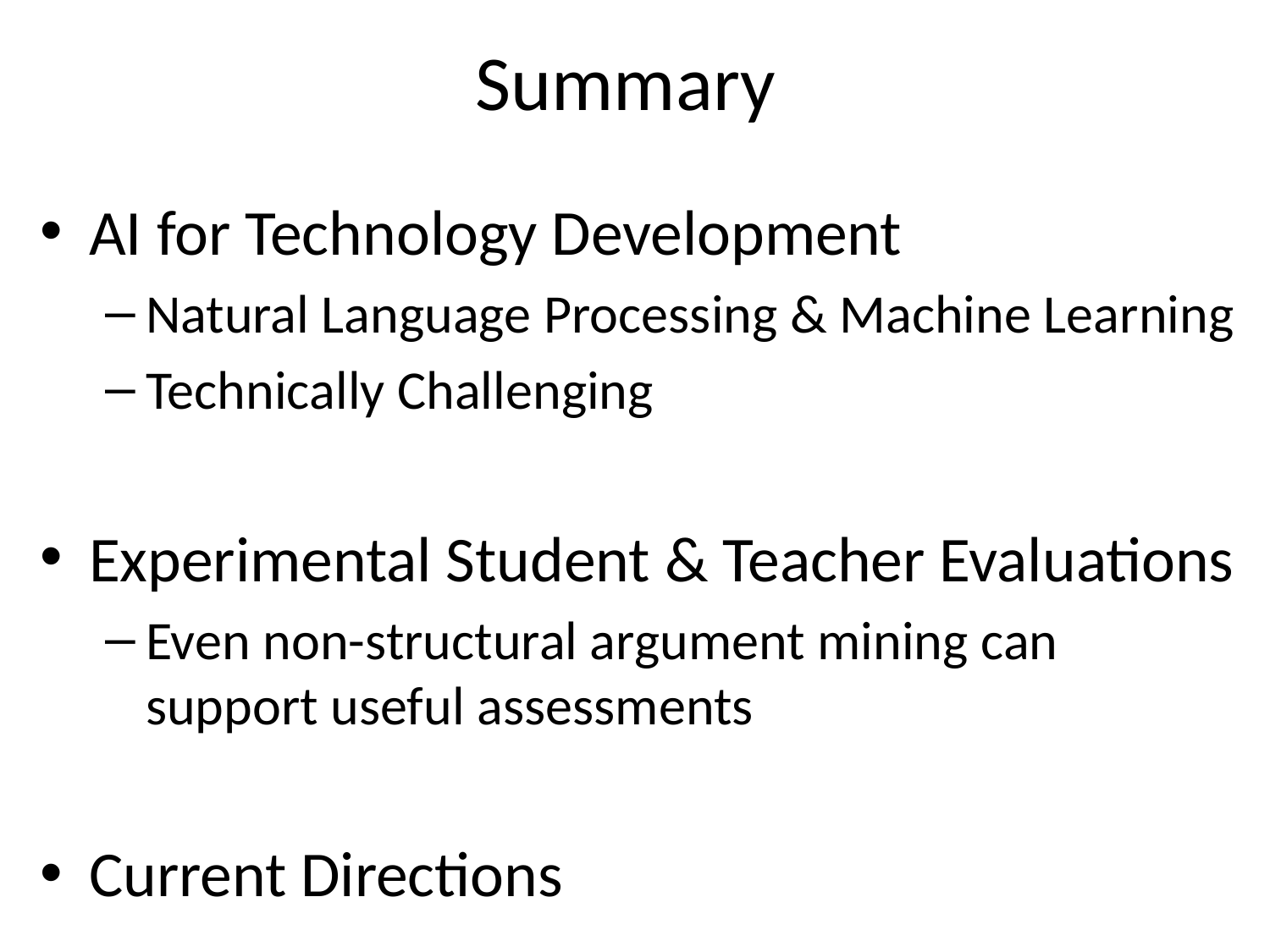

# Summary
AI for Technology Development
Natural Language Processing & Machine Learning
Technically Challenging

Experimental Student & Teacher Evaluations
Even non-structural argument mining can support useful assessments

Current Directions